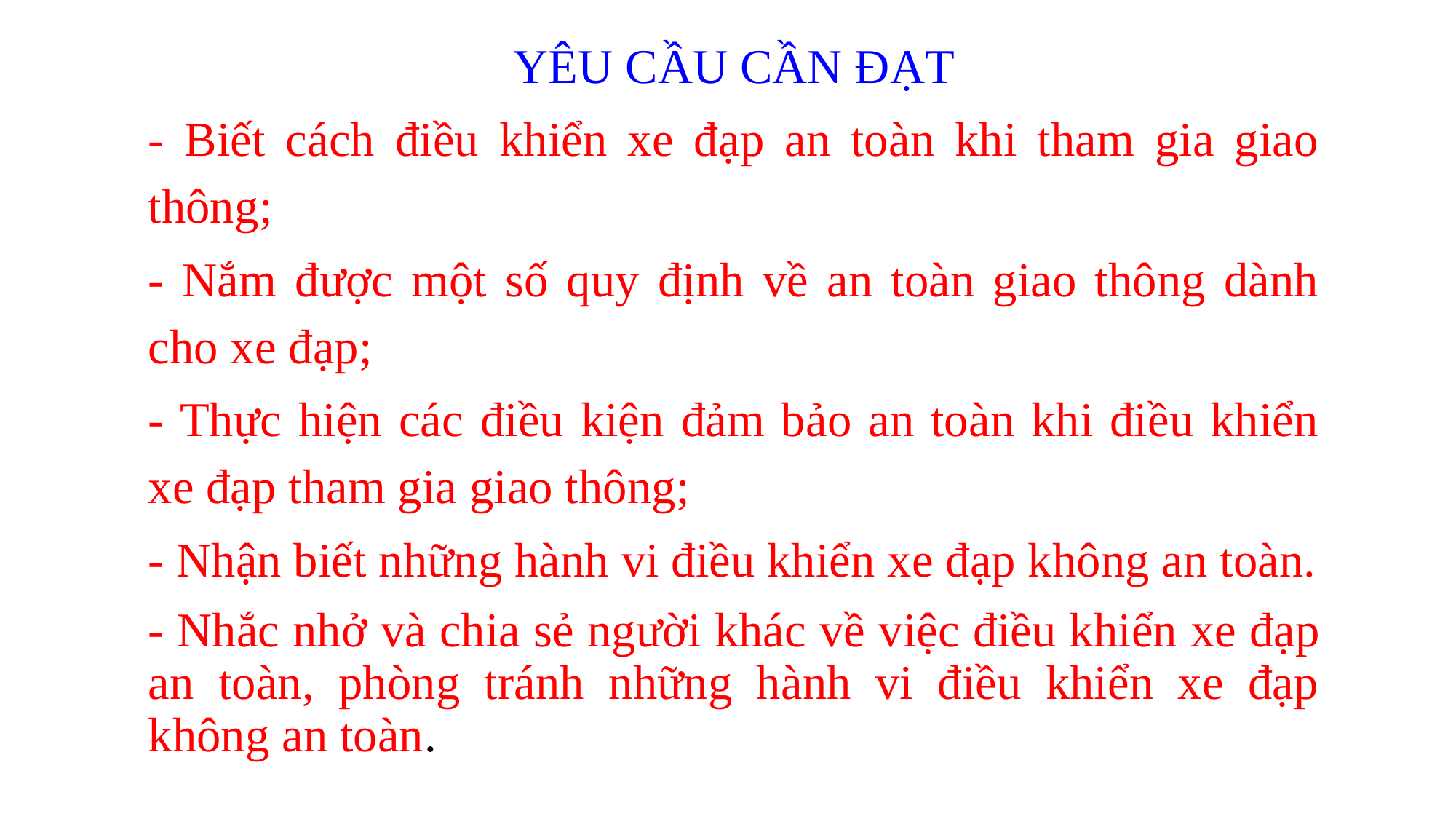

YÊU CẦU CẦN ĐẠT
- Biết cách điều khiển xe đạp an toàn khi tham gia giao thông;
- Nắm được một số quy định về an toàn giao thông dành cho xe đạp;
- Thực hiện các điều kiện đảm bảo an toàn khi điều khiển xe đạp tham gia giao thông;
- Nhận biết những hành vi điều khiển xe đạp không an toàn.
- Nhắc nhở và chia sẻ người khác về việc điều khiển xe đạp an toàn, phòng tránh những hành vi điều khiển xe đạp không an toàn.